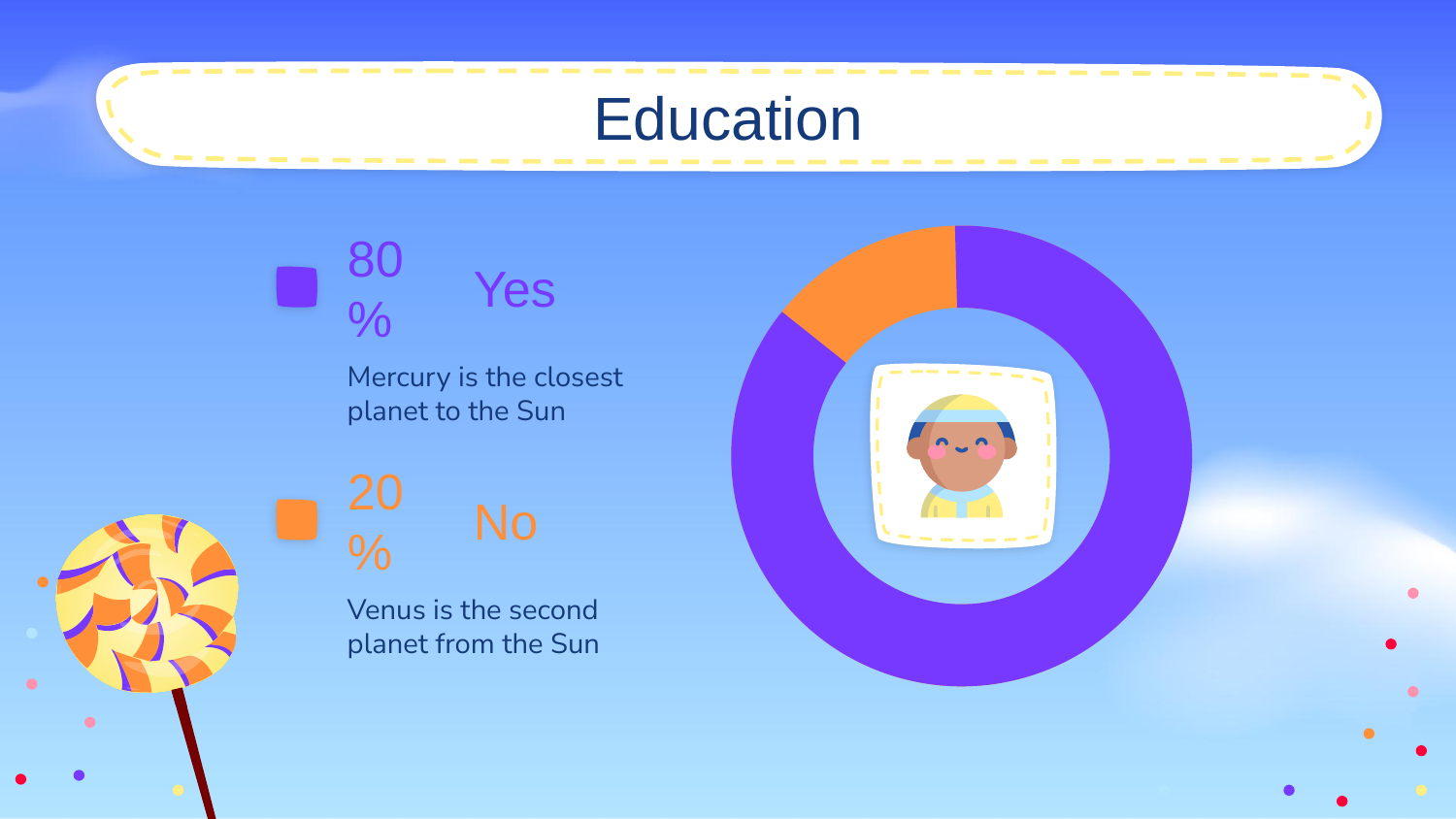

# Education

80%
Yes

Mercury is the closest planet to the Sun

20%
No

Venus is the second planet from the Sun